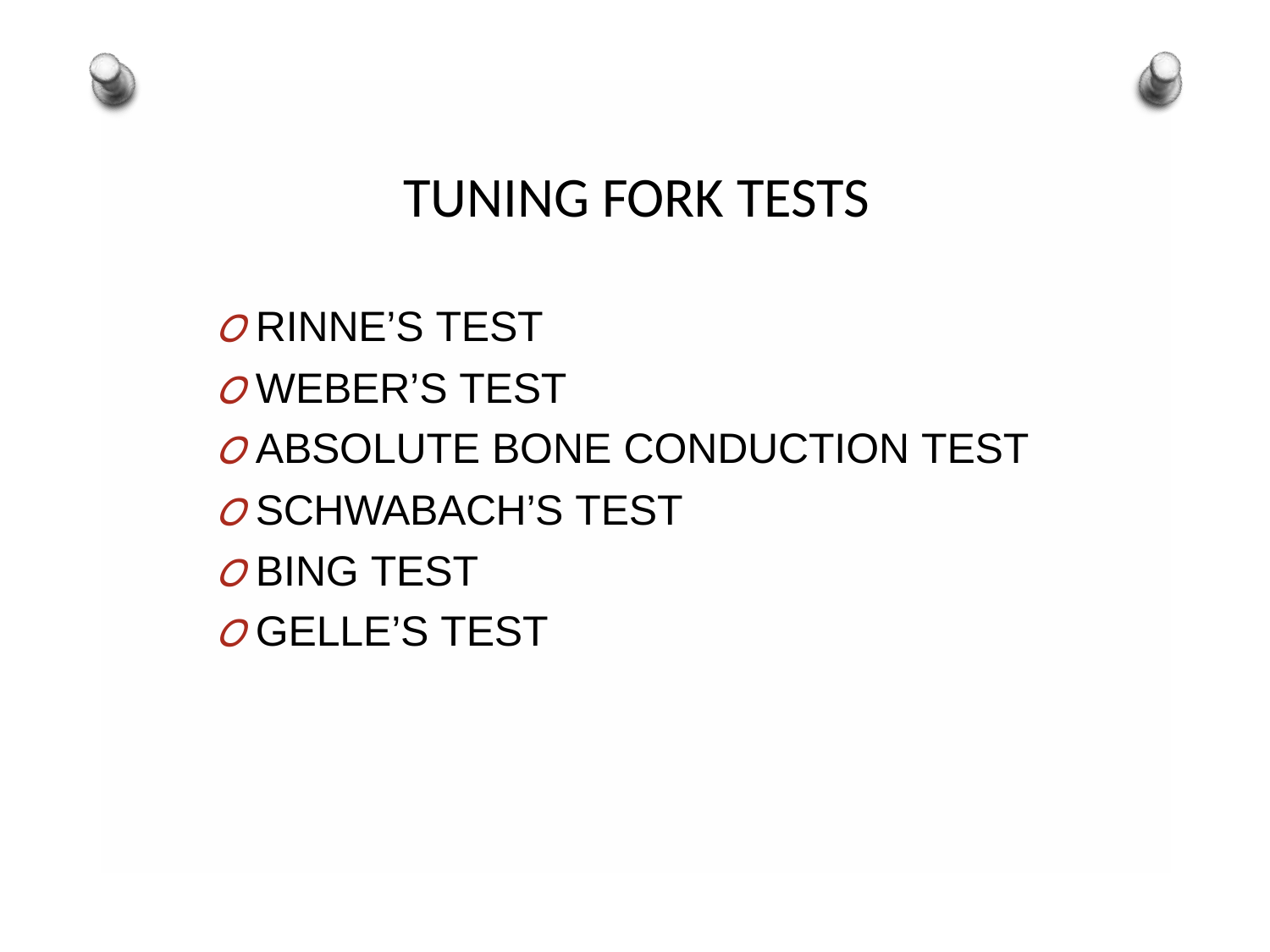

# TUNING FORK TESTS
O RINNE’S TEST
O WEBER’S TEST
O ABSOLUTE BONE CONDUCTION TEST
O SCHWABACH’S TEST
O BING TEST
O GELLE’S TEST